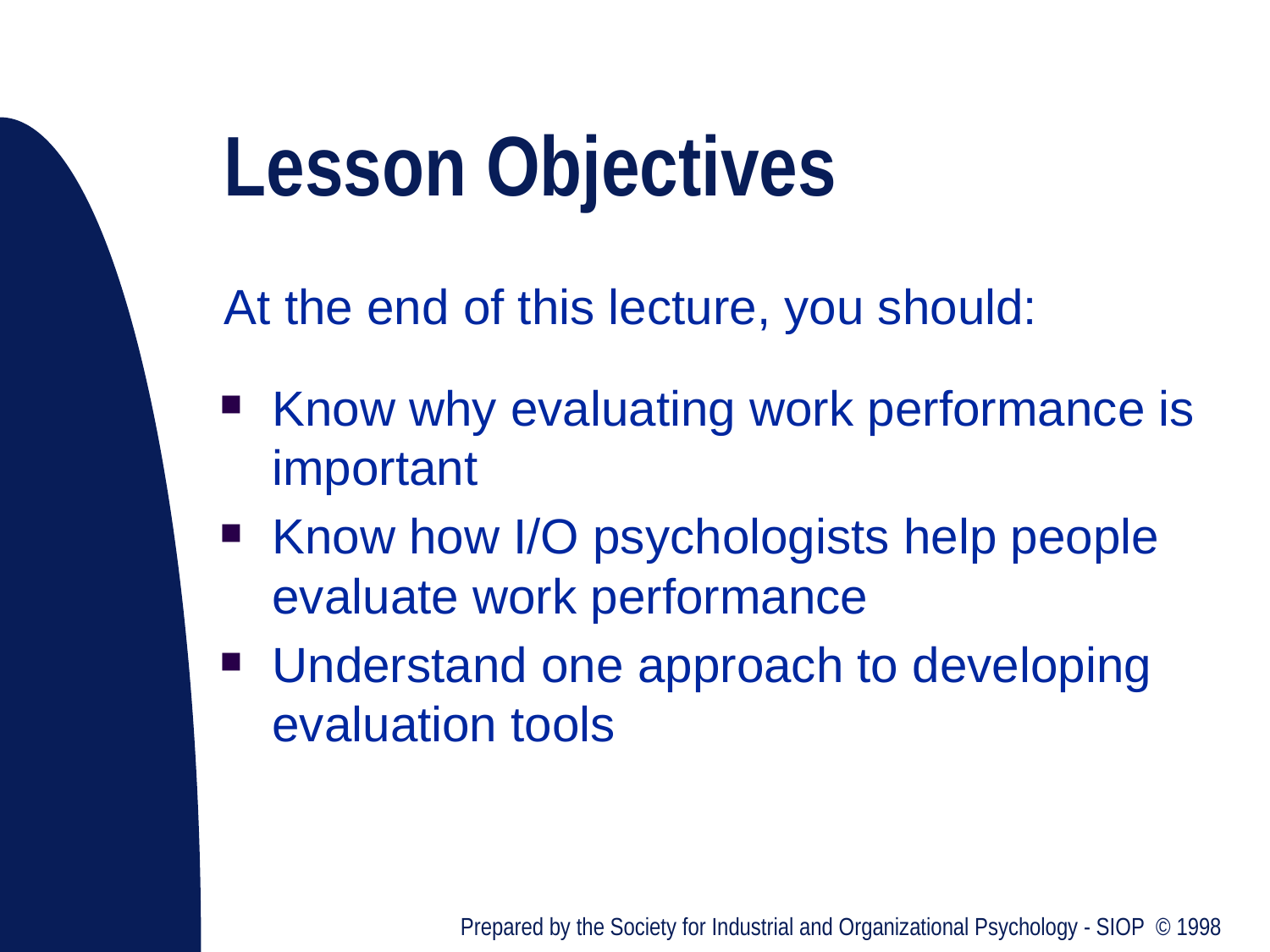

# Lesson Objectives
At the end of this lecture, you should:
Know why evaluating work performance is important
Know how I/O psychologists help people evaluate work performance
Understand one approach to developing evaluation tools

Prepared by the Society for Industrial and Organizational Psychology - SIOP  © 1998